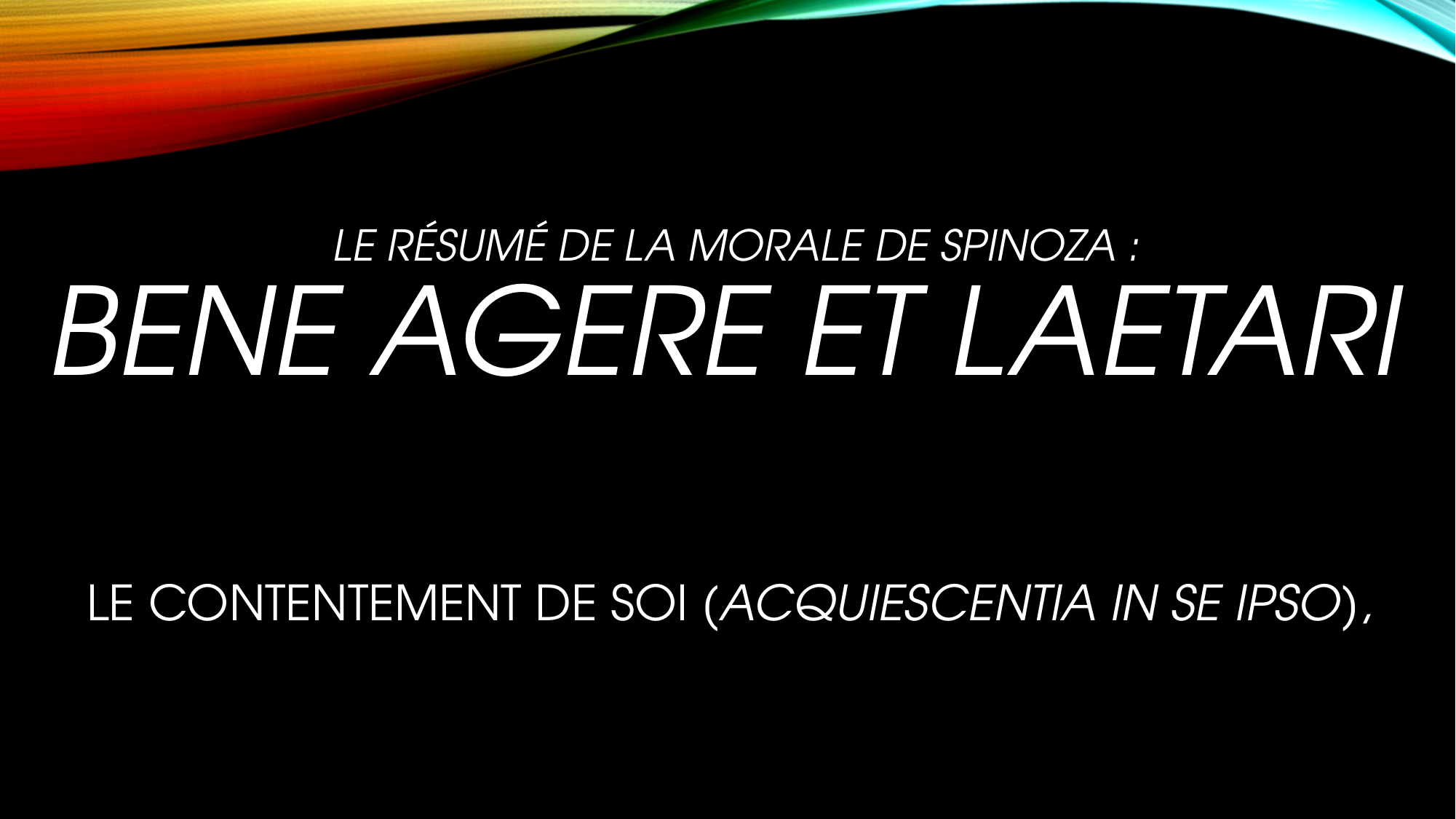

# Le résumé de la morale de Spinoza : bene agere et laetari  le contentement de soi (acquiescentia in se ipso),